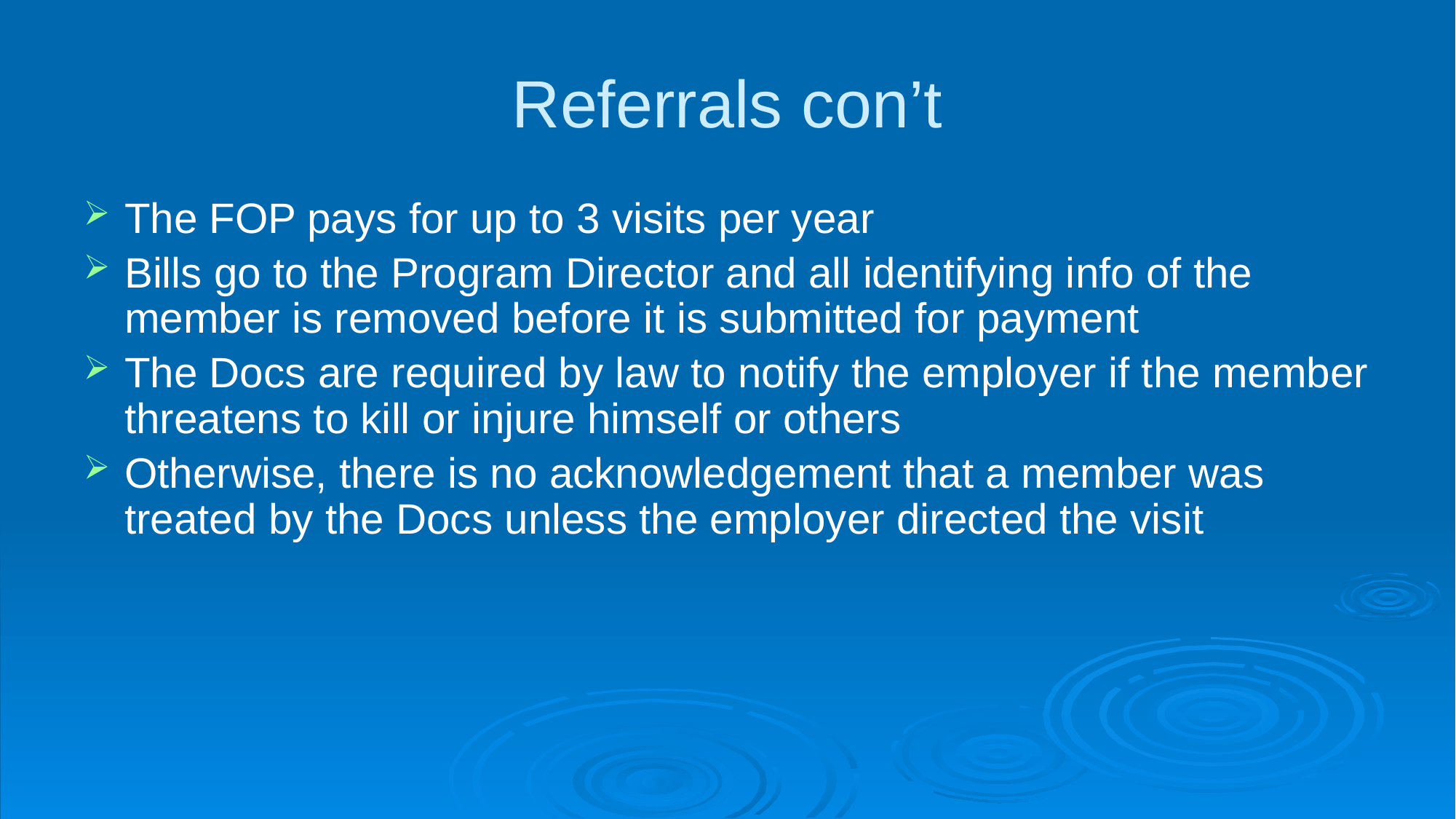

# Referrals con’t
The FOP pays for up to 3 visits per year
Bills go to the Program Director and all identifying info of the member is removed before it is submitted for payment
The Docs are required by law to notify the employer if the member threatens to kill or injure himself or others
Otherwise, there is no acknowledgement that a member was treated by the Docs unless the employer directed the visit